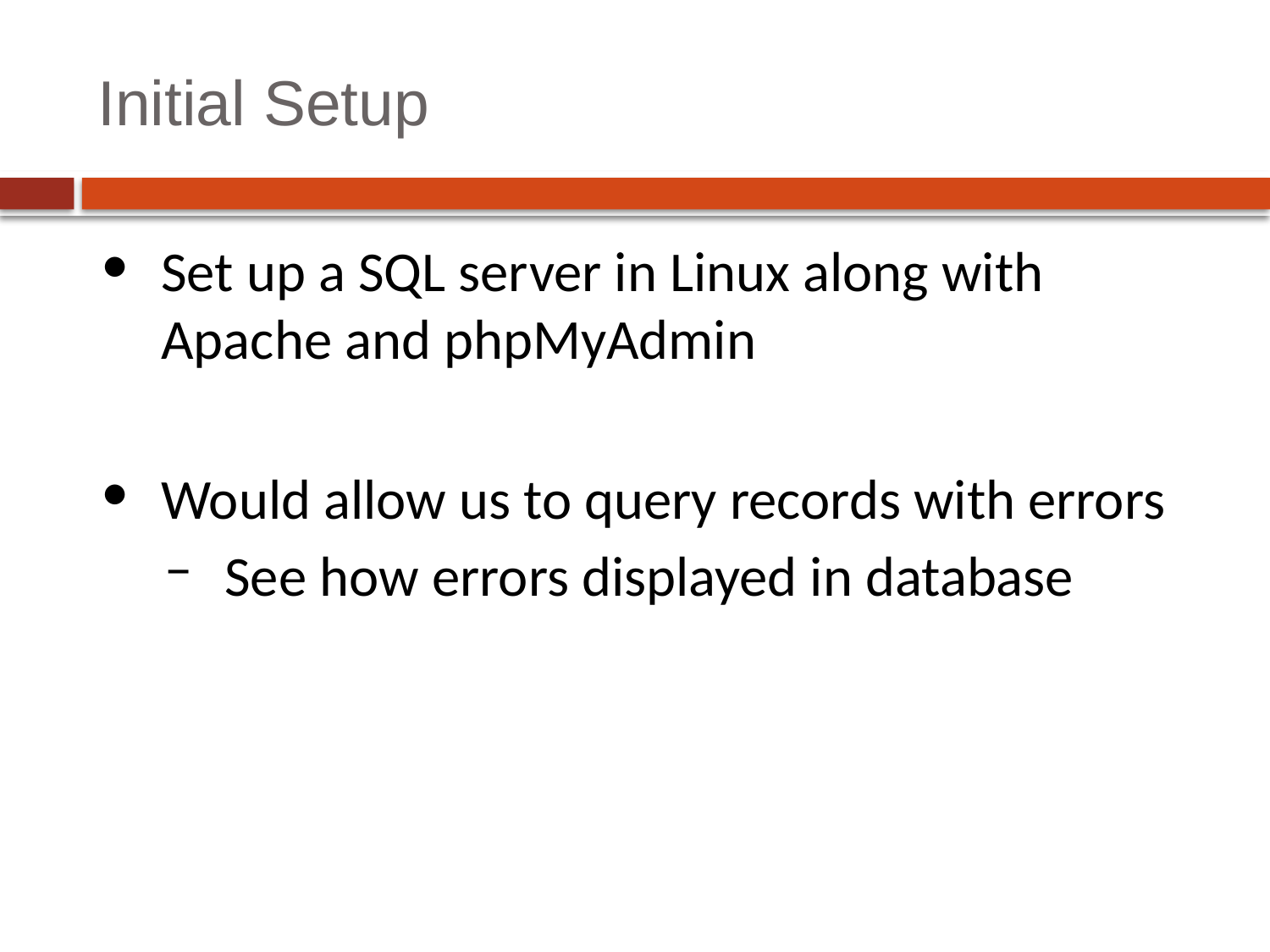

# Initial Setup
Set up a SQL server in Linux along with Apache and phpMyAdmin

Would allow us to query records with errors
See how errors displayed in database